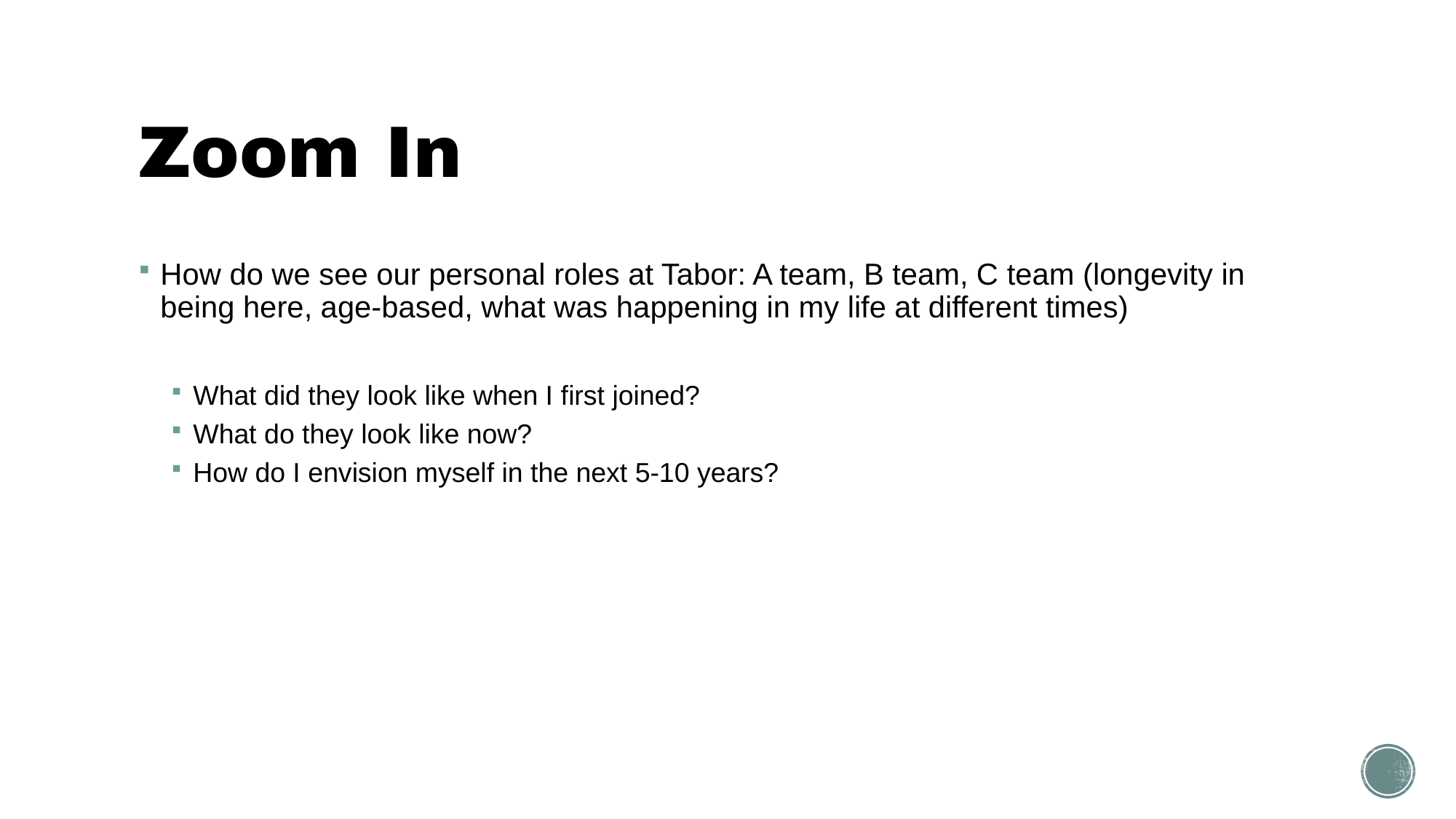

# Zoom In
How do we see our personal roles at Tabor: A team, B team, C team (longevity in being here, age-based, what was happening in my life at different times)

What did they look like when I first joined?
What do they look like now?
How do I envision myself in the next 5-10 years?